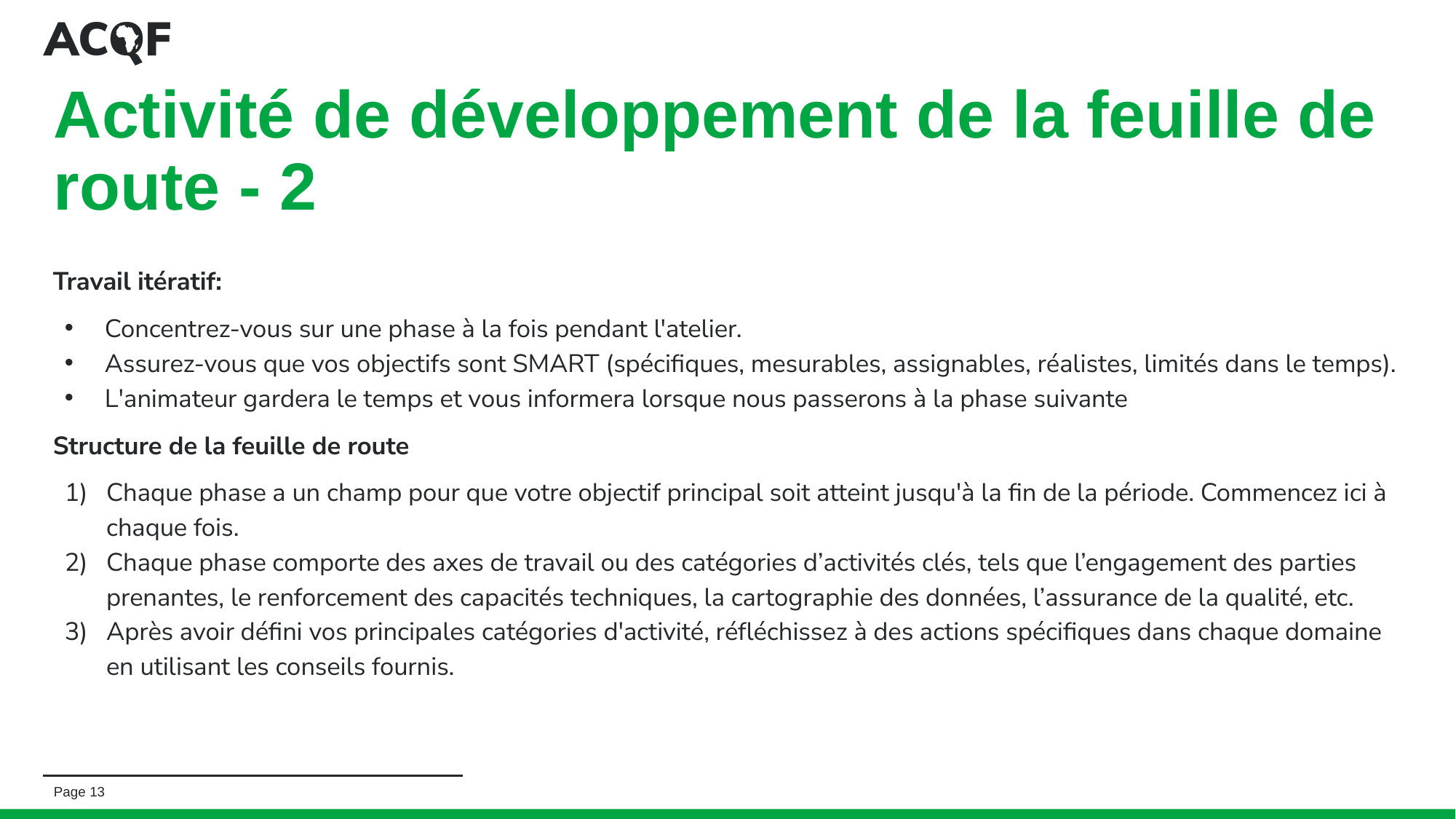

# Activité de développement de la feuille de route - 2
Travail itératif:
Concentrez-vous sur une phase à la fois pendant l'atelier.
Assurez-vous que vos objectifs sont SMART (spécifiques, mesurables, assignables, réalistes, limités dans le temps).
L'animateur gardera le temps et vous informera lorsque nous passerons à la phase suivante
Structure de la feuille de route
Chaque phase a un champ pour que votre objectif principal soit atteint jusqu'à la fin de la période. Commencez ici à chaque fois.
Chaque phase comporte des axes de travail ou des catégories d’activités clés, tels que l’engagement des parties prenantes, le renforcement des capacités techniques, la cartographie des données, l’assurance de la qualité, etc.
Après avoir défini vos principales catégories d'activité, réfléchissez à des actions spécifiques dans chaque domaine en utilisant les conseils fournis.
Page 13